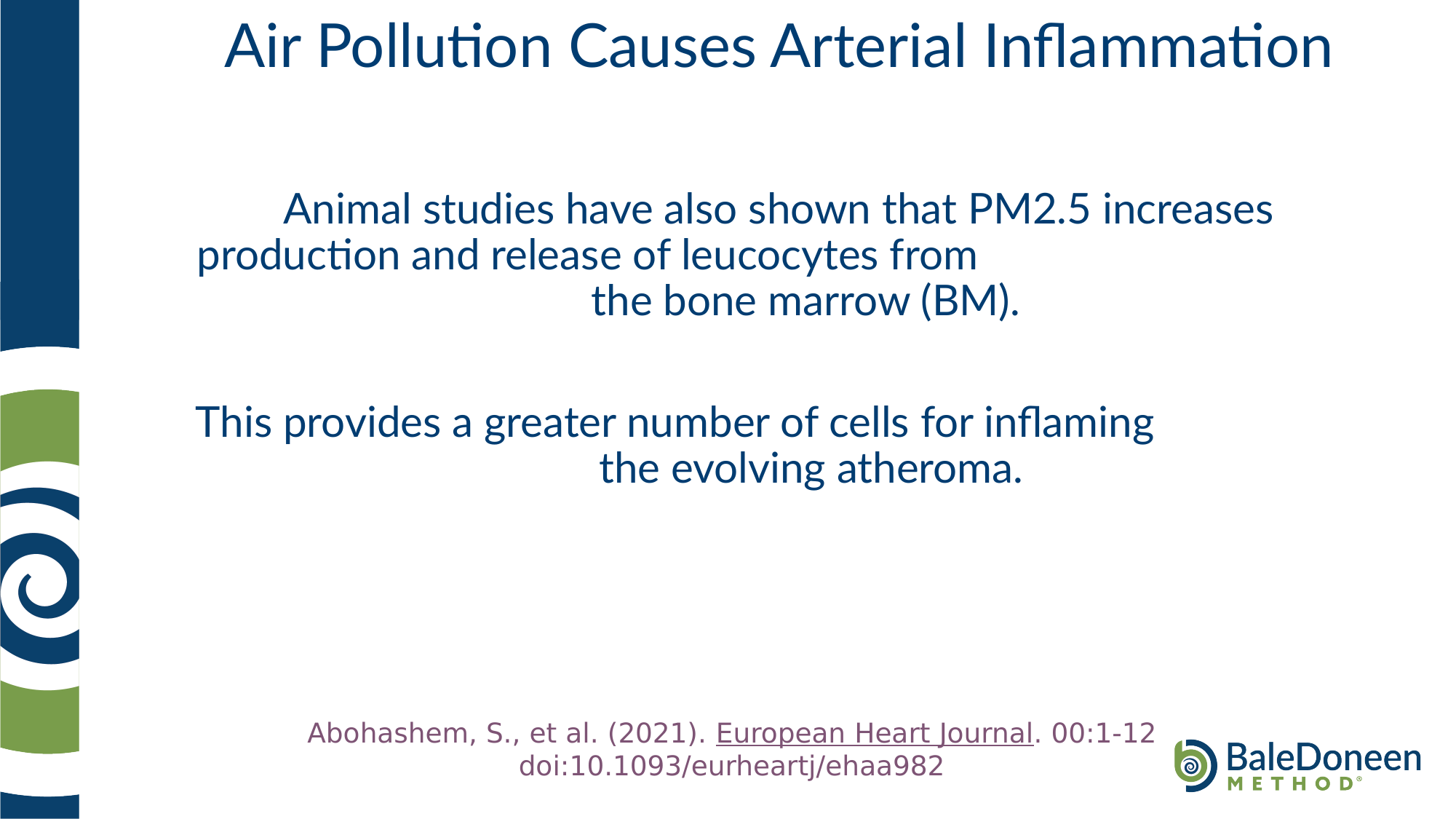

# Air Pollution Causes Arterial Inflammation
Animal studies have also shown that PM2.5 increases production and release of leucocytes from                                         the bone marrow (BM).

This provides a greater number of cells for inflaming                          the evolving atheroma.
Abohashem, S., et al. (2021). European Heart Journal. 00:1-12 doi:10.1093/eurheartj/ehaa982

	.